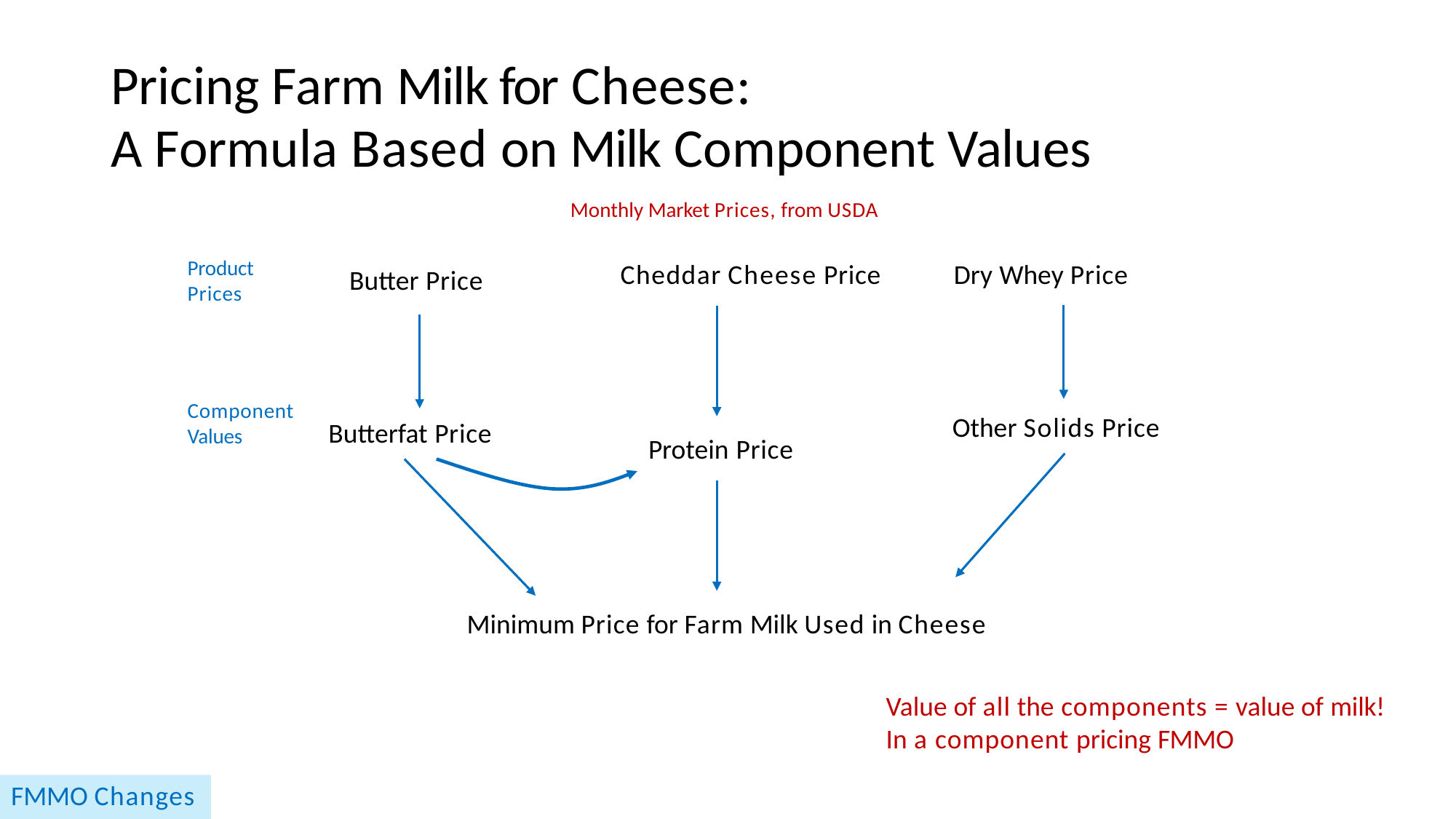

# Pricing Farm Milk for Cheese:
A Formula Based on Milk Component Values
Monthly Market Prices, from USDA
Product Prices
Cheddar Cheese Price	Dry Whey Price
Butter Price

Component Values
Other Solids Price
Butterfat Price
Protein Price

Minimum Price for Farm Milk Used in Cheese

Value of all the components = value of milk! In a component pricing FMMO

FMMO Changes